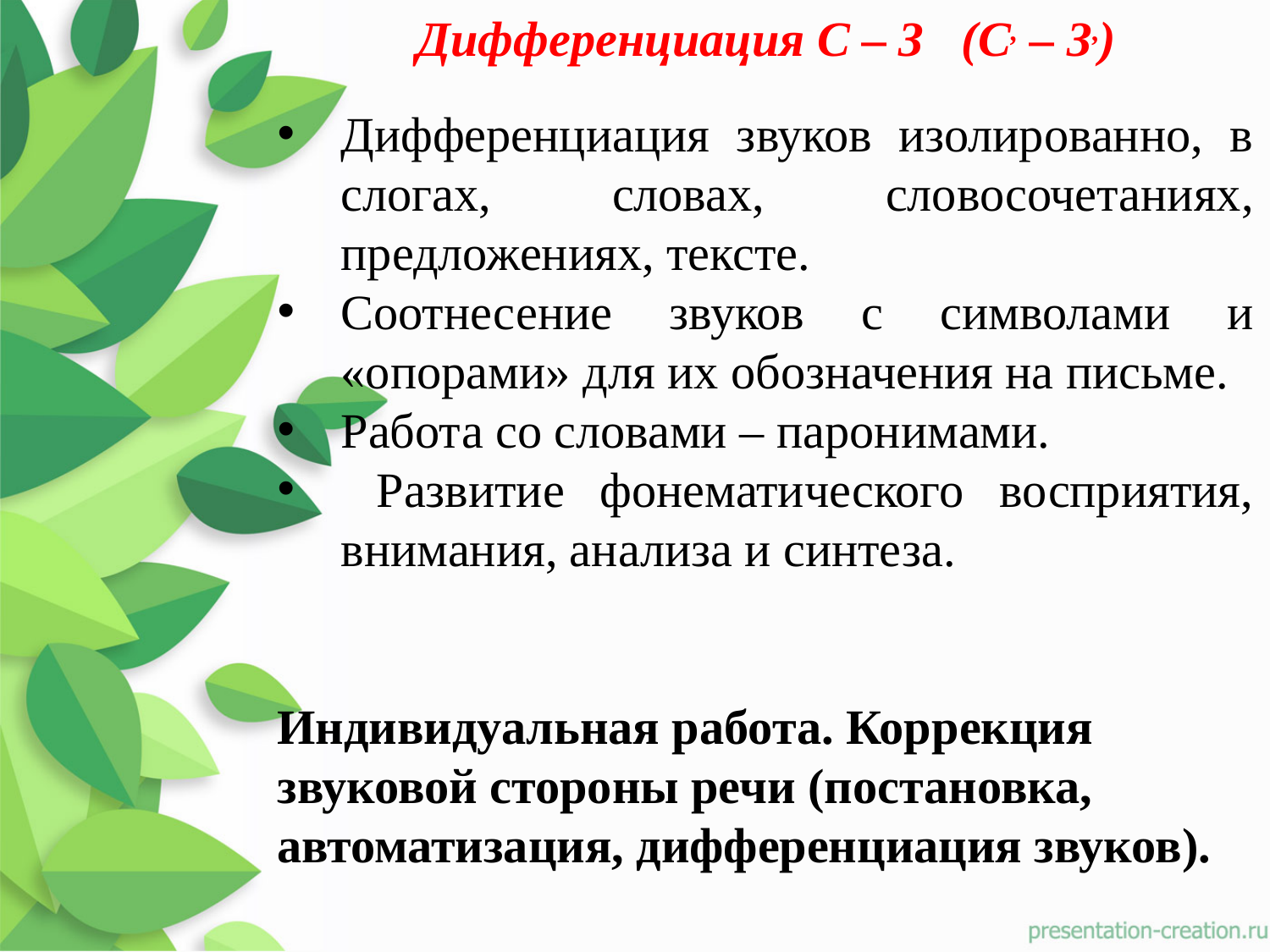

Дифференциация С – З   (С, – З,)
Дифференциация звуков изолированно, в слогах, словах, словосочетаниях, предложениях, тексте.
Соотнесение звуков с символами и «опорами» для их обозначения на письме.
Работа со словами – паронимами.
 Развитие фонематического восприятия, внимания, анализа и синтеза.

Индивидуальная работа. Коррекция звуковой стороны речи (постановка, автоматизация, дифференциация звуков).